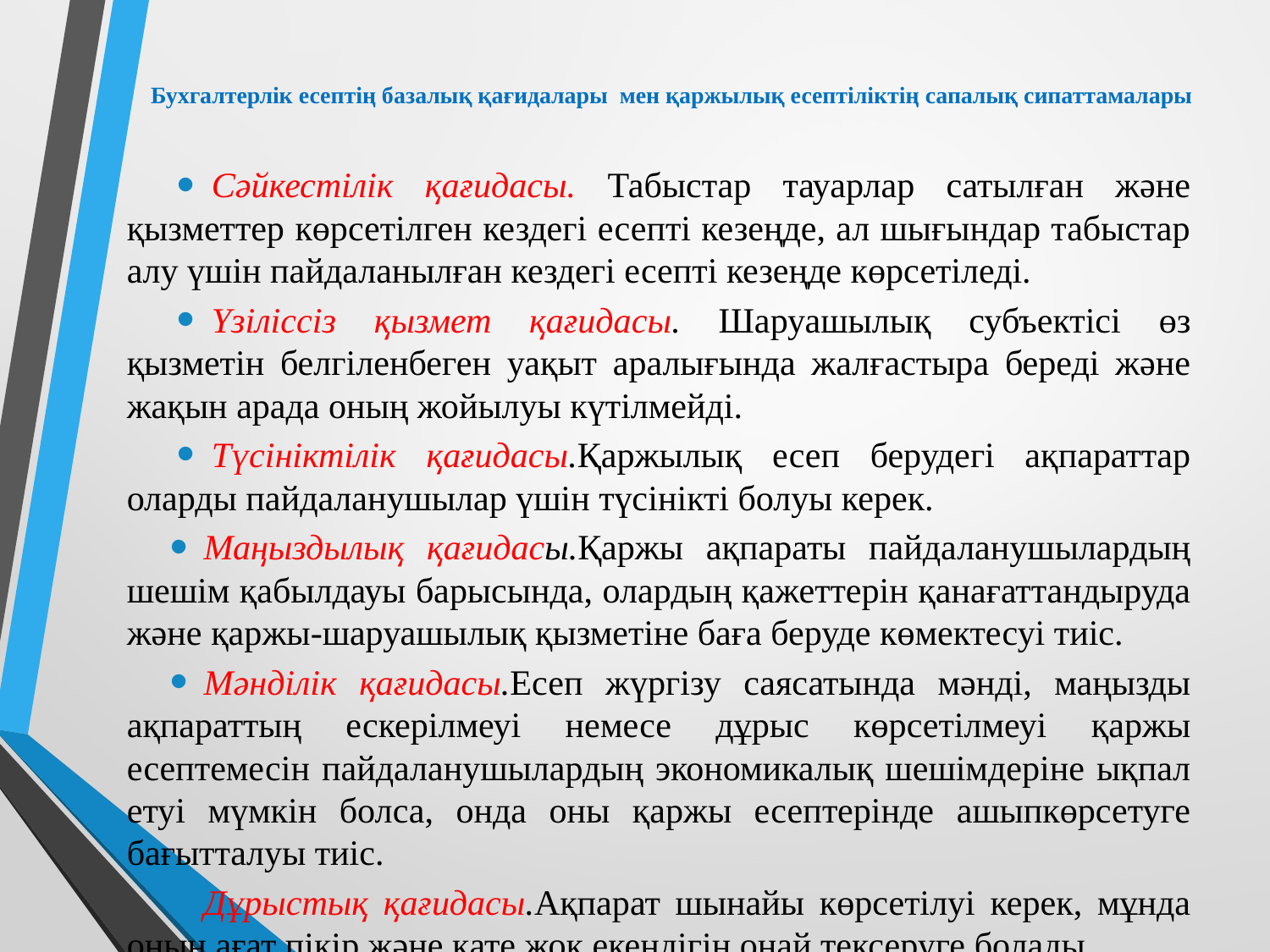

# Бухгалтерлік есептің базалық қағидалары  мен қаржылық есептіліктің сапалық сипаттамалары
Сәйкестілік қағидасы. Табыстар тауарлар сатылған және қызметтер көрсетілген кездегі есепті кезеңде, ал шығындар табыстар алу үшін пайдаланылған кездегі есепті кезеңде көрсетіледі.
Үзіліссіз қызмет қағидасы. Шаруашылық субъектісі өз қызметін белгіленбеген уақыт аралығында жалғастыра береді және жақын арада оның жойылуы күтілмейді.
Түсініктілік қағидасы.Қаржылық есеп берудегі ақпараттар оларды пайдаланушылар үшін түсінікті болуы керек.
Маңыздылық қағидасы.Қаржы ақпараты пайдаланушылардың шешім қабылдауы барысында, олардың қажеттерін қанағаттандыруда және қаржы-шаруашылық қызметіне баға беруде көмектесуі тиіс.
Мәнділік қағидасы.Есеп жүргізу саясатында мәнді, маңызды ақпараттың ескерілмеуі немесе дұрыс көрсетілмеуі қаржы есептемесін пайдаланушылардың экономикалық шешімдеріне ықпал етуі мүмкін болса, онда оны қаржы есептерінде ашыпкөрсетуге бағытталуы тиіс.
Дұрыстық қағидасы.Ақпарат шынайы көрсетілуі керек, мұнда оның ағат пікір және қате жоқ екендігін оңай тексеруге болады.